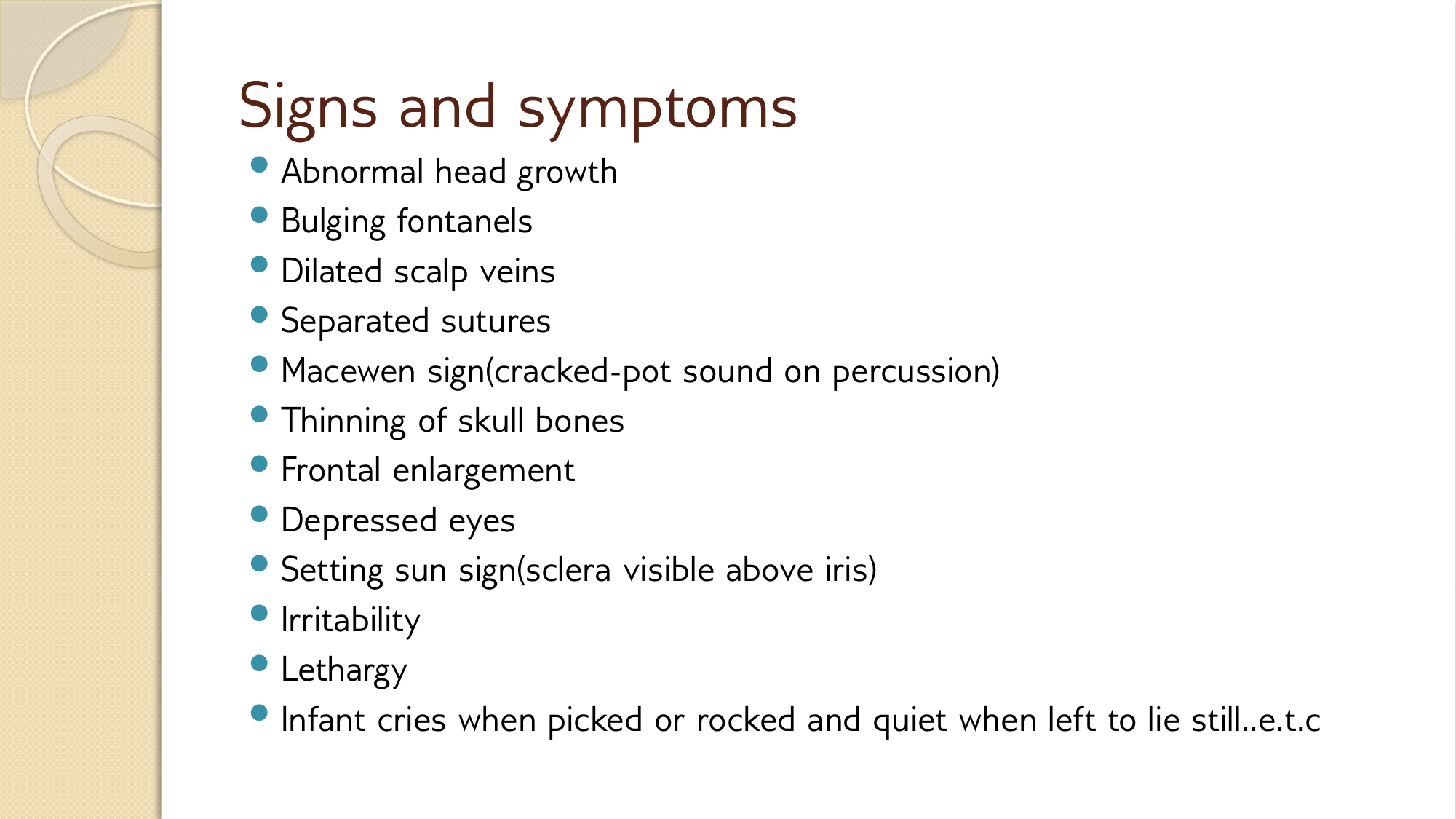

# Signs and symptoms
Abnormal head growth
Bulging fontanels
Dilated scalp veins
Separated sutures
Macewen sign(cracked-pot sound on percussion)
Thinning of skull bones
Frontal enlargement
Depressed eyes
Setting sun sign(sclera visible above iris)
Irritability
Lethargy
Infant cries when picked or rocked and quiet when left to lie still..e.t.c